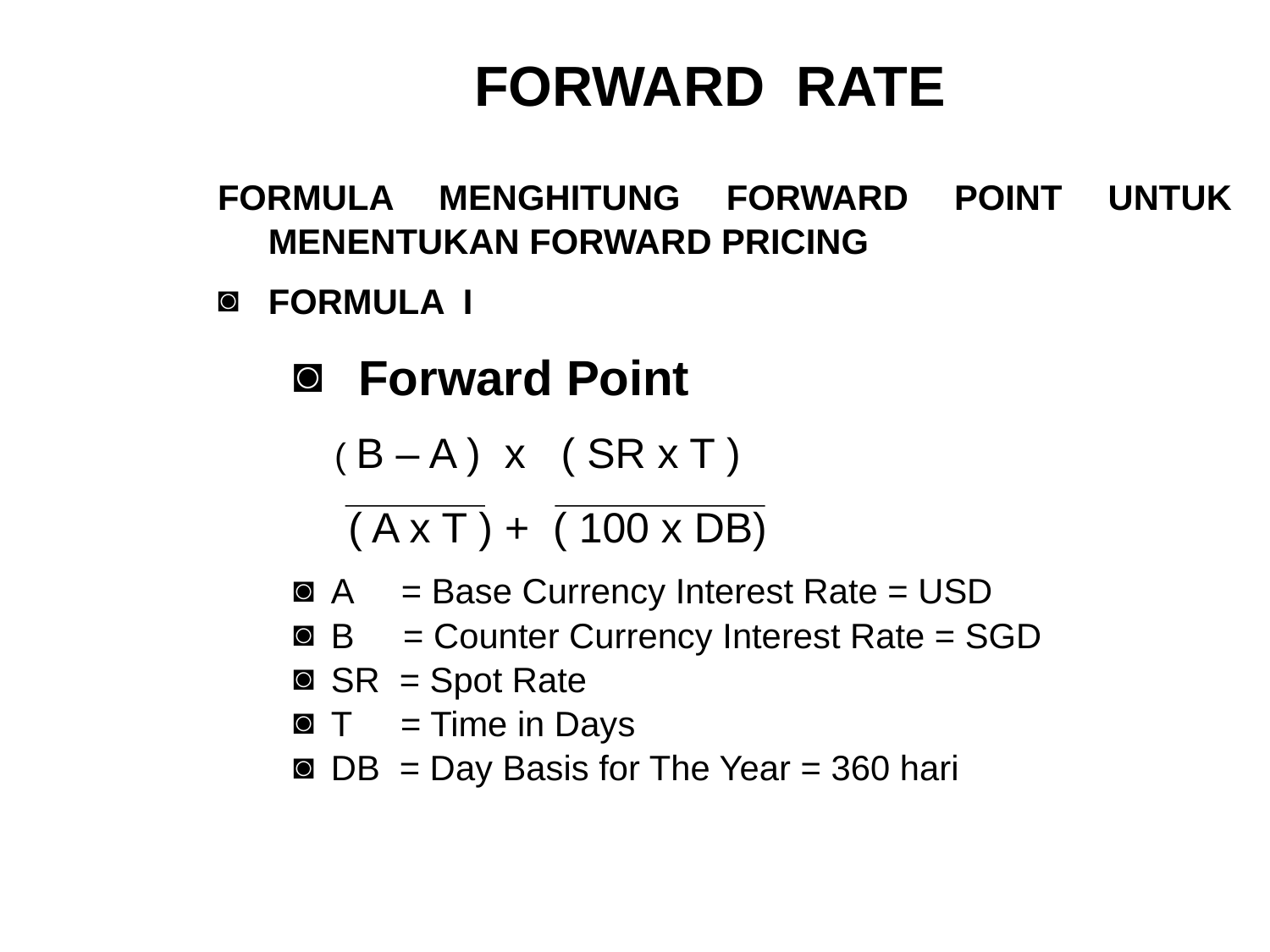

FORWARD  RATE
FORMULA MENGHITUNG FORWARD POINT UNTUK MENENTUKAN FORWARD PRICING
FORMULA  I
  Forward Point
            ( B – A )  x   ( SR x T )
           ( A x T ) +  ( 100 x DB)
A     = Base Currency Interest Rate = USD
B     = Counter Currency Interest Rate = SGD
SR  = Spot Rate
T     = Time in Days
DB  = Day Basis for The Year = 360 hari